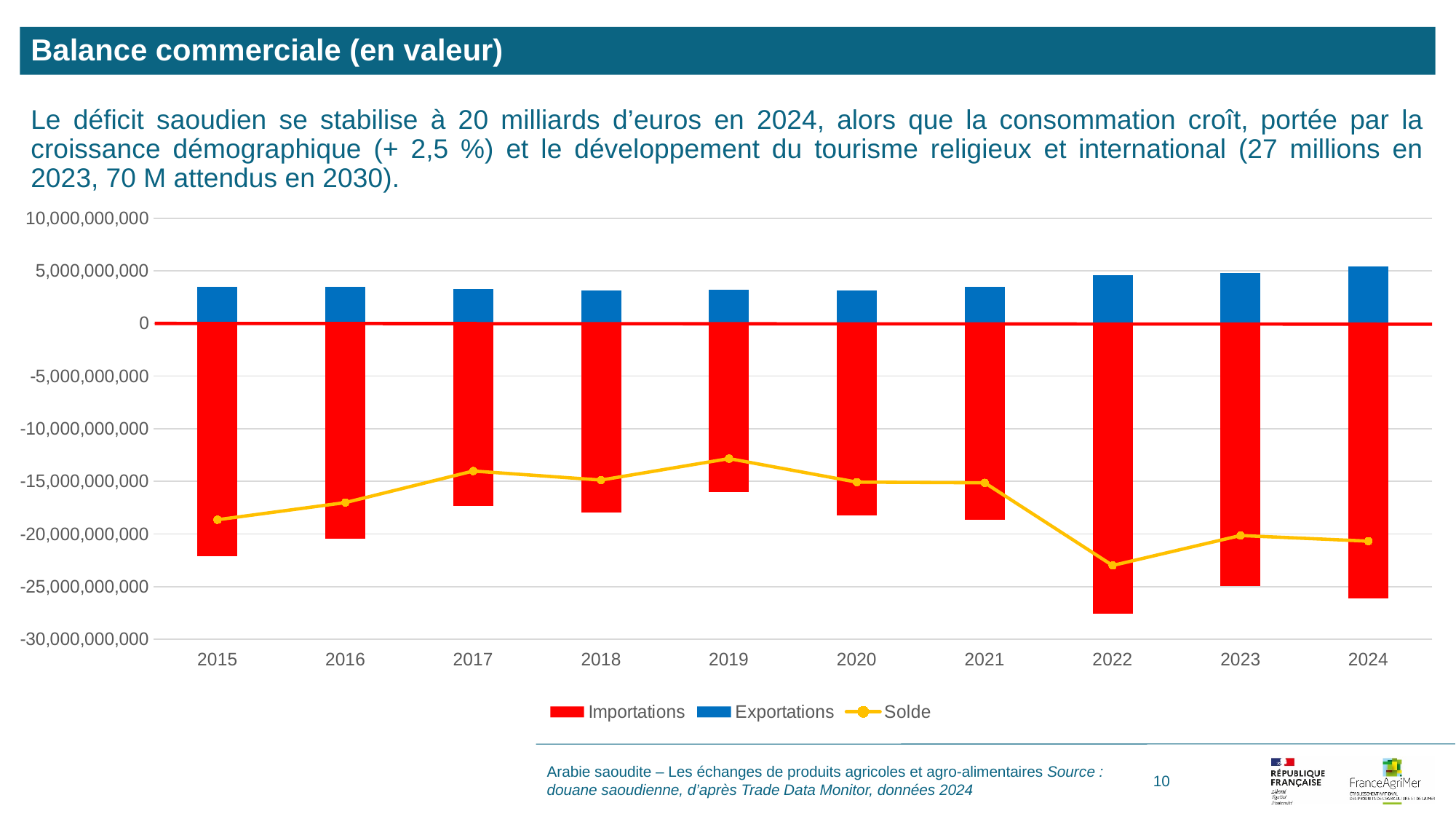

Balance commerciale (en valeur)
Le déficit saoudien se stabilise à 20 milliards d’euros en 2024, alors que la consommation croît, portée par la croissance démographique (+ 2,5 %) et le développement du tourisme religieux et international (27 millions en 2023, 70 M attendus en 2030).

### Chart

| Category | Valeurs | Importations | Exportations | Solde |
|---|---|---|---|---|
| 2015 | 0.0 | -22111450409.0 | 3462197664.0 | -18649252745.0 |
| 2016 | 0.0 | -20477515227.0 | 3459334714.0 | -17018180513.0 |
| 2017 | 0.0 | -17309075480.0 | 3290549450.0 | -14018526030.0 |
| 2018 | 0.0 | -17989623033.0 | 3110274230.0 | -14879348803.0 |
| 2019 | 0.0 | -16016121506.0 | 3180118212.0 | -12836003294.0 |
| 2020 | 0.0 | -18231464383.0 | 3155376231.0 | -15076088152.0 |
| 2021 | 0.0 | -18659252505.0 | 3518814403.0 | -15140438102.0 |
| 2022 | 0.0 | -27595390938.0 | 4601395054.0 | -22993995884.0 |
| 2023 | 0.0 | -24948154196.0 | 4800124287.0 | -20148029909.0 |
| 2024 | 0.0 | -26113118052.0 | 5429954892.0 | -20683163160.0 |
Arabie saoudite – Les échanges de produits agricoles et agro-alimentaires Source : douane saoudienne, d’après Trade Data Monitor, données 2024
10